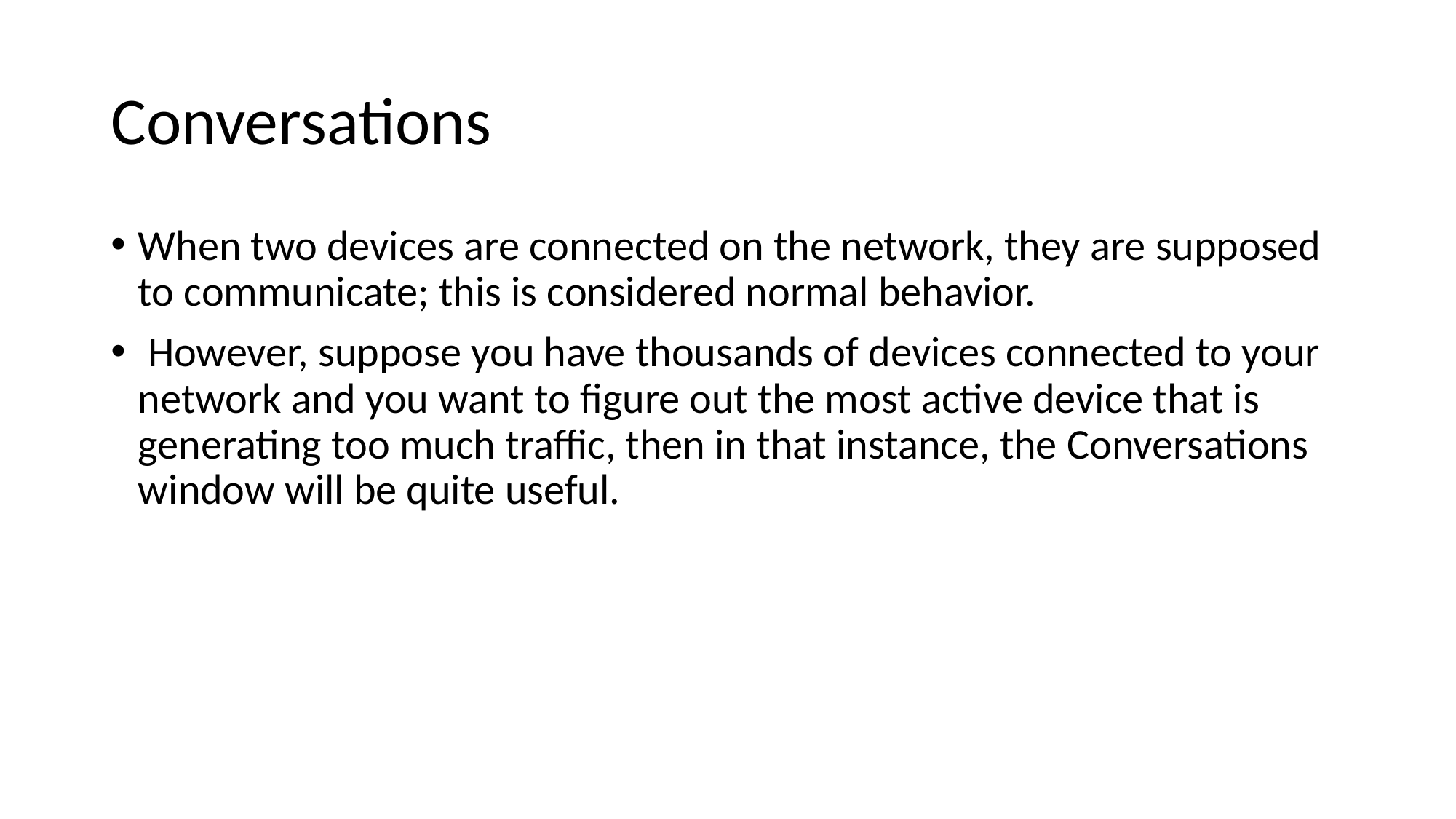

# Conversations
When two devices are connected on the network, they are supposed to communicate; this is considered normal behavior.
 However, suppose you have thousands of devices connected to your network and you want to figure out the most active device that is generating too much traffic, then in that instance, the Conversations window will be quite useful.